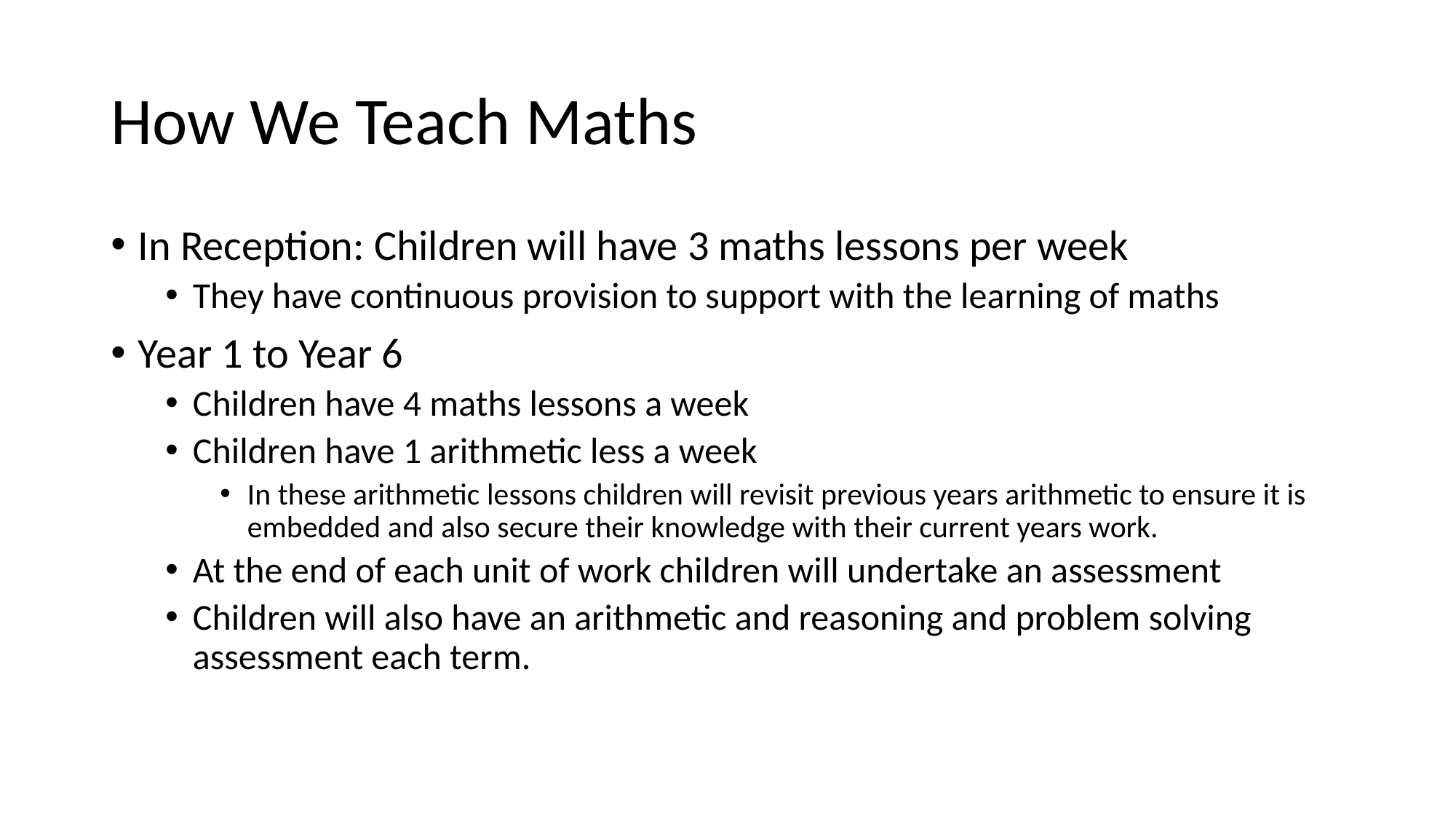

# How We Teach Maths
In Reception: Children will have 3 maths lessons per week
They have continuous provision to support with the learning of maths
Year 1 to Year 6
Children have 4 maths lessons a week
Children have 1 arithmetic less a week
In these arithmetic lessons children will revisit previous years arithmetic to ensure it is embedded and also secure their knowledge with their current years work.
At the end of each unit of work children will undertake an assessment
Children will also have an arithmetic and reasoning and problem solving assessment each term.